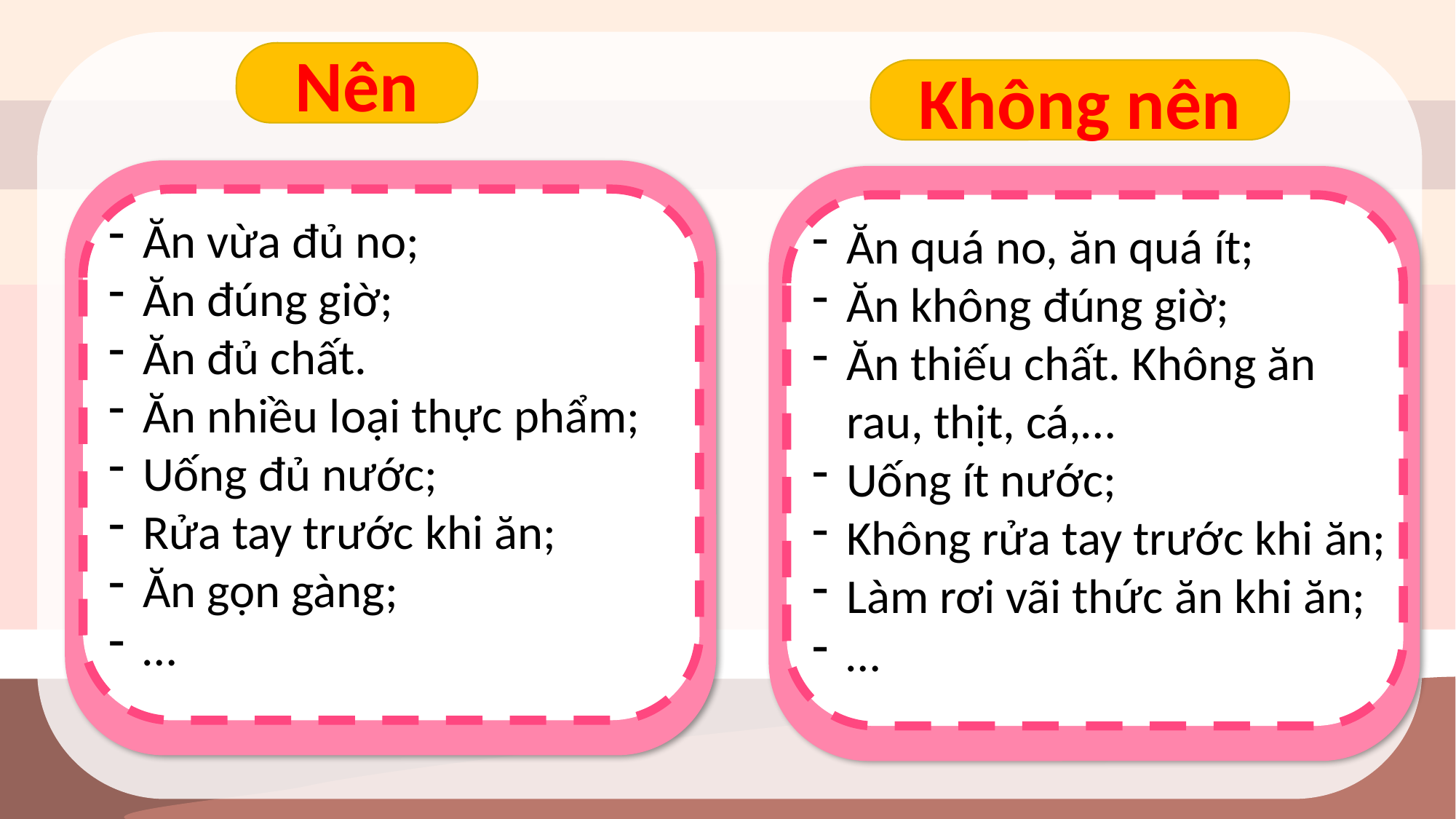

Nên
Không nên

Ăn vừa đủ no;
Ăn đúng giờ;
Ăn đủ chất.
Ăn nhiều loại thực phẩm;
Uống đủ nước;
Rửa tay trước khi ăn;
Ăn gọn gàng;
…

Ăn quá no, ăn quá ít;
Ăn không đúng giờ;
Ăn thiếu chất. Không ăn rau, thịt, cá,…
Uống ít nước;
Không rửa tay trước khi ăn;
Làm rơi vãi thức ăn khi ăn;
…